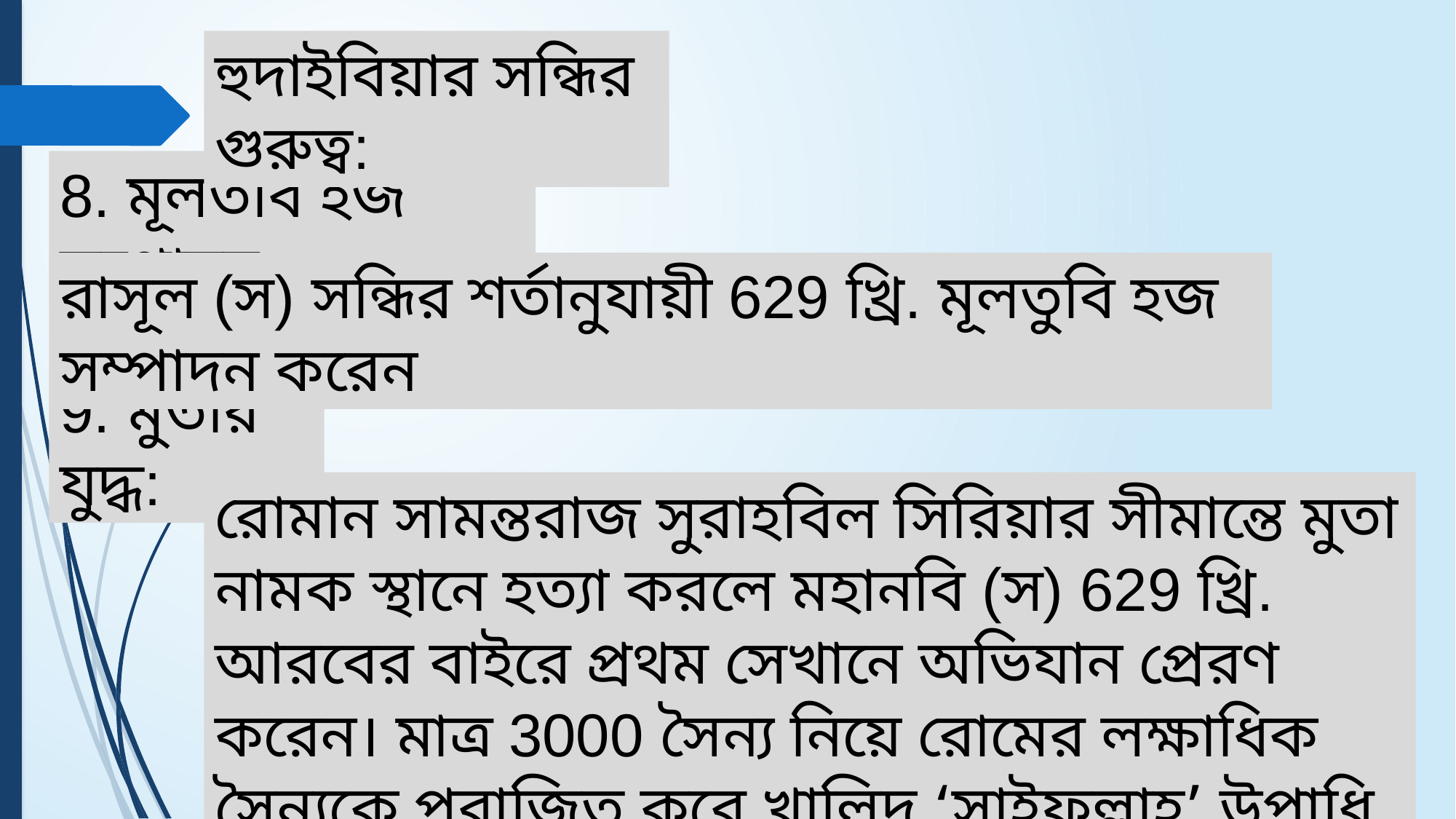

হুদাইবিয়ার সন্ধির গুরুত্ব:
8. মূলতবি হজ সম্পাদন:
রাসূল (স) সন্ধির শর্তানুযায়ী 629 খ্রি. মূলতুবি হজ সম্পাদন করেন
9. মুতার যুদ্ধ:
রোমান সামন্তরাজ সুরাহবিল সিরিয়ার সীমান্তে মুতা নামক স্থানে হত্যা করলে মহানবি (স) 629 খ্রি. আরবের বাইরে প্রথম সেখানে অভিযান প্রেরণ করেন। মাত্র 3000 সৈন্য নিয়ে রোমের লক্ষাধিক সৈন্যকে পরাজিত করে খালিদ ‘সাইফুল্লাহ’ উপাধি পান।